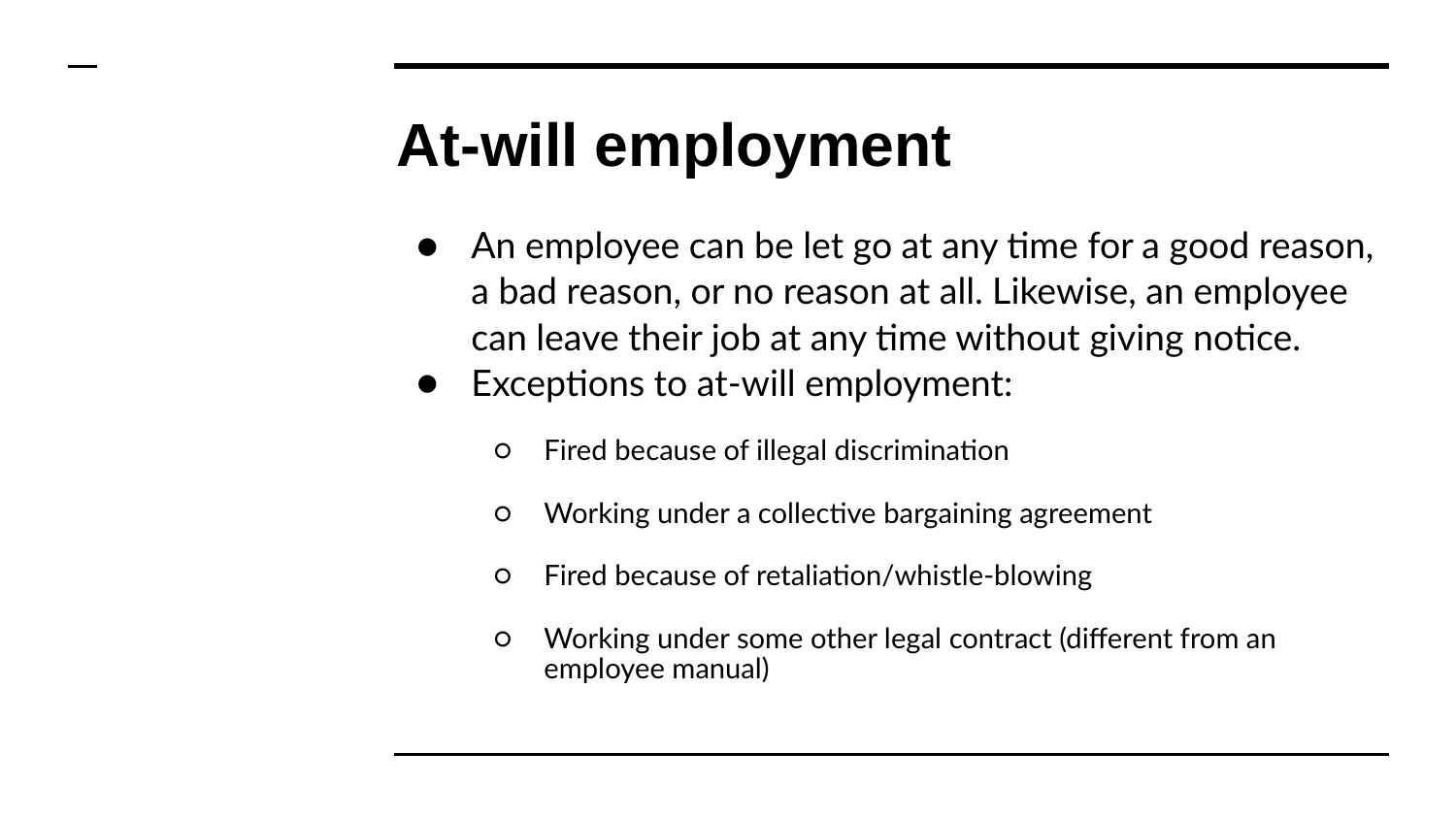

# At-will employment
An employee can be let go at any time for a good reason, a bad reason, or no reason at all. Likewise, an employee can leave their job at any time without giving notice.
Exceptions to at-will employment:
Fired because of illegal discrimination
Working under a collective bargaining agreement
Fired because of retaliation/whistle-blowing
Working under some other legal contract (different from an employee manual)